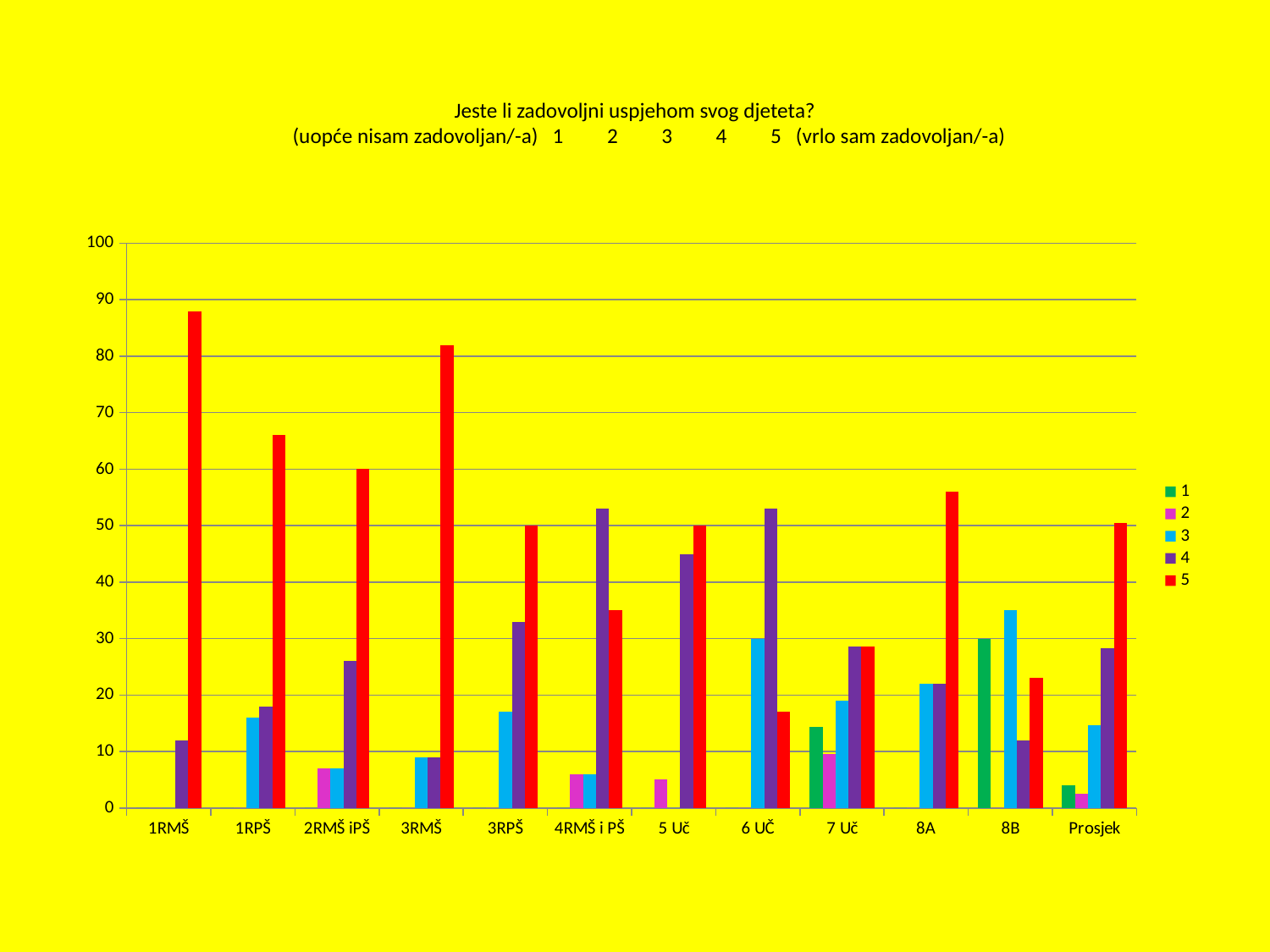

# Jeste li zadovoljni uspjehom svog djeteta? (uopće nisam zadovoljan/-a)   1         2         3         4         5   (vrlo sam zadovoljan/-a)

### Chart

| Category | 1 | 2 | 3 | 4 | 5 |
|---|---|---|---|---|---|
| 1RMŠ | 0.0 | 0.0 | 0.0 | 12.0 | 88.0 |
| 1RPŠ | 0.0 | 0.0 | 16.0 | 18.0 | 66.0 |
| 2RMŠ iPŠ | 0.0 | 7.0 | 7.0 | 26.0 | 60.0 |
| 3RMŠ | 0.0 | 0.0 | 9.0 | 9.0 | 82.0 |
| 3RPŠ | 0.0 | 0.0 | 17.0 | 33.0 | 50.0 |
| 4RMŠ i PŠ | 0.0 | 6.0 | 6.0 | 53.0 | 35.0 |
| 5 Uč | 0.0 | 5.0 | 0.0 | 45.0 | 50.0 |
| 6 UČ | 0.0 | 0.0 | 30.0 | 53.0 | 17.0 |
| 7 Uč | 14.3 | 9.5 | 19.0 | 28.6 | 28.6 |
| 8A | 0.0 | 0.0 | 22.0 | 22.0 | 56.0 |
| 8B | 30.0 | 0.0 | 35.0 | 12.0 | 23.0 |
| Prosjek | 4.027272727272727 | 2.5 | 14.636363636363637 | 28.327272727272735 | 50.50909090909091 |